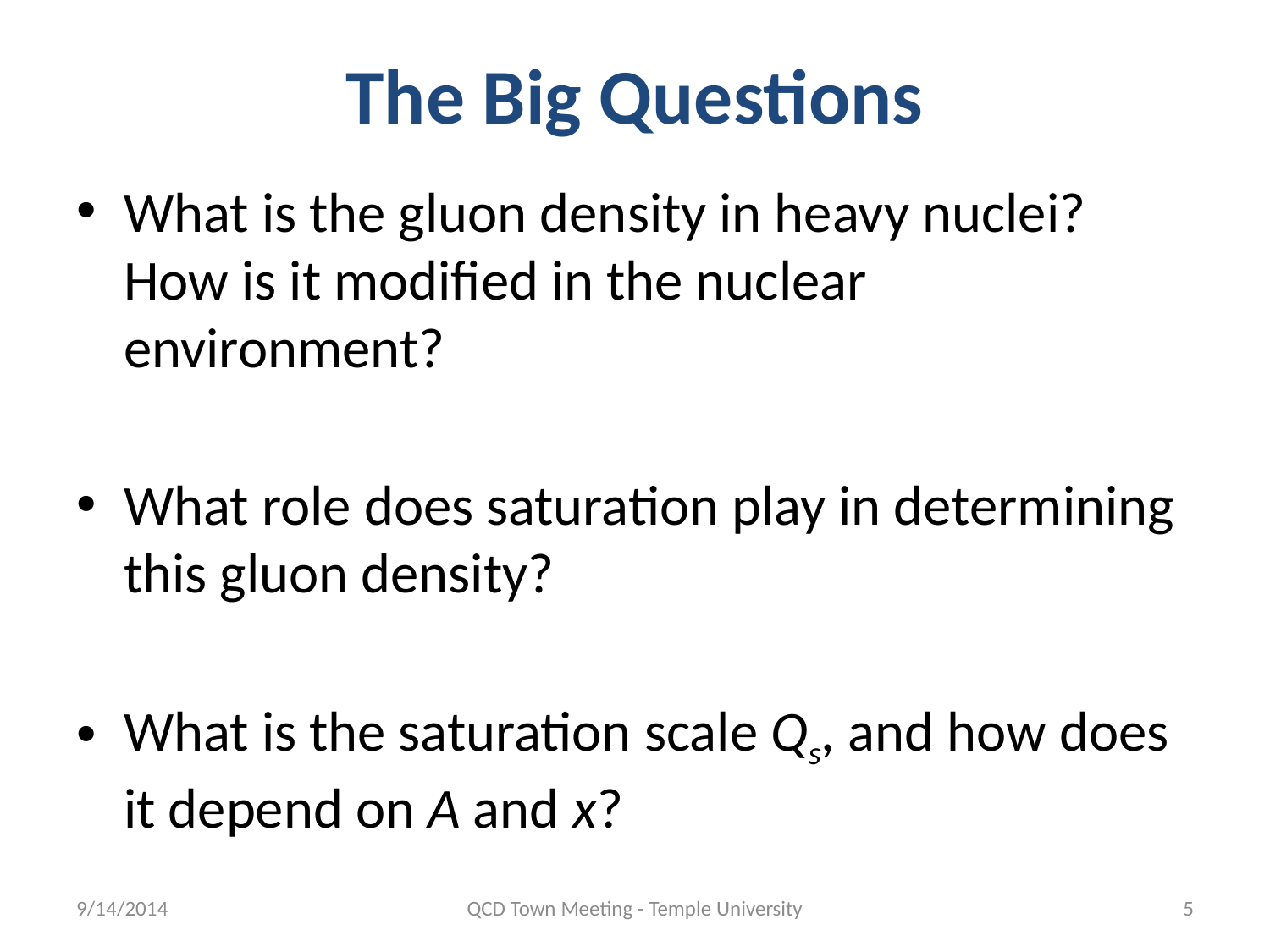

# The Big Questions
What is the gluon density in heavy nuclei? How is it modified in the nuclear environment?

What role does saturation play in determining this gluon density?

What is the saturation scale Qs, and how does it depend on A and x?
9/14/2014
QCD Town Meeting - Temple University
5